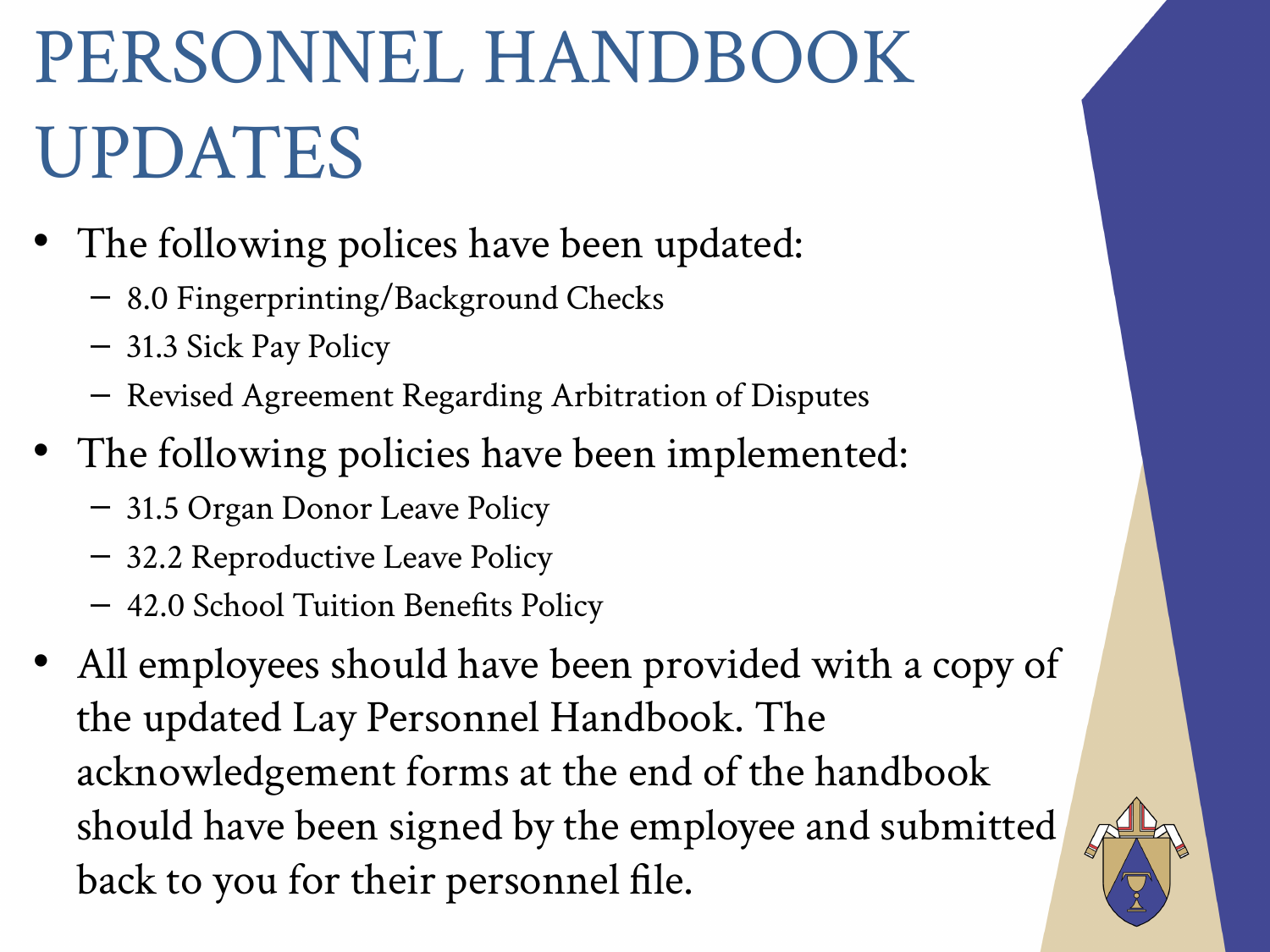

# Personnel Handbook Updates
The following polices have been updated:
8.0 Fingerprinting/Background Checks
31.3 Sick Pay Policy
Revised Agreement Regarding Arbitration of Disputes
The following policies have been implemented:
31.5 Organ Donor Leave Policy
32.2 Reproductive Leave Policy
42.0 School Tuition Benefits Policy
All employees should have been provided with a copy of the updated Lay Personnel Handbook. The acknowledgement forms at the end of the handbook should have been signed by the employee and submitted back to you for their personnel file.